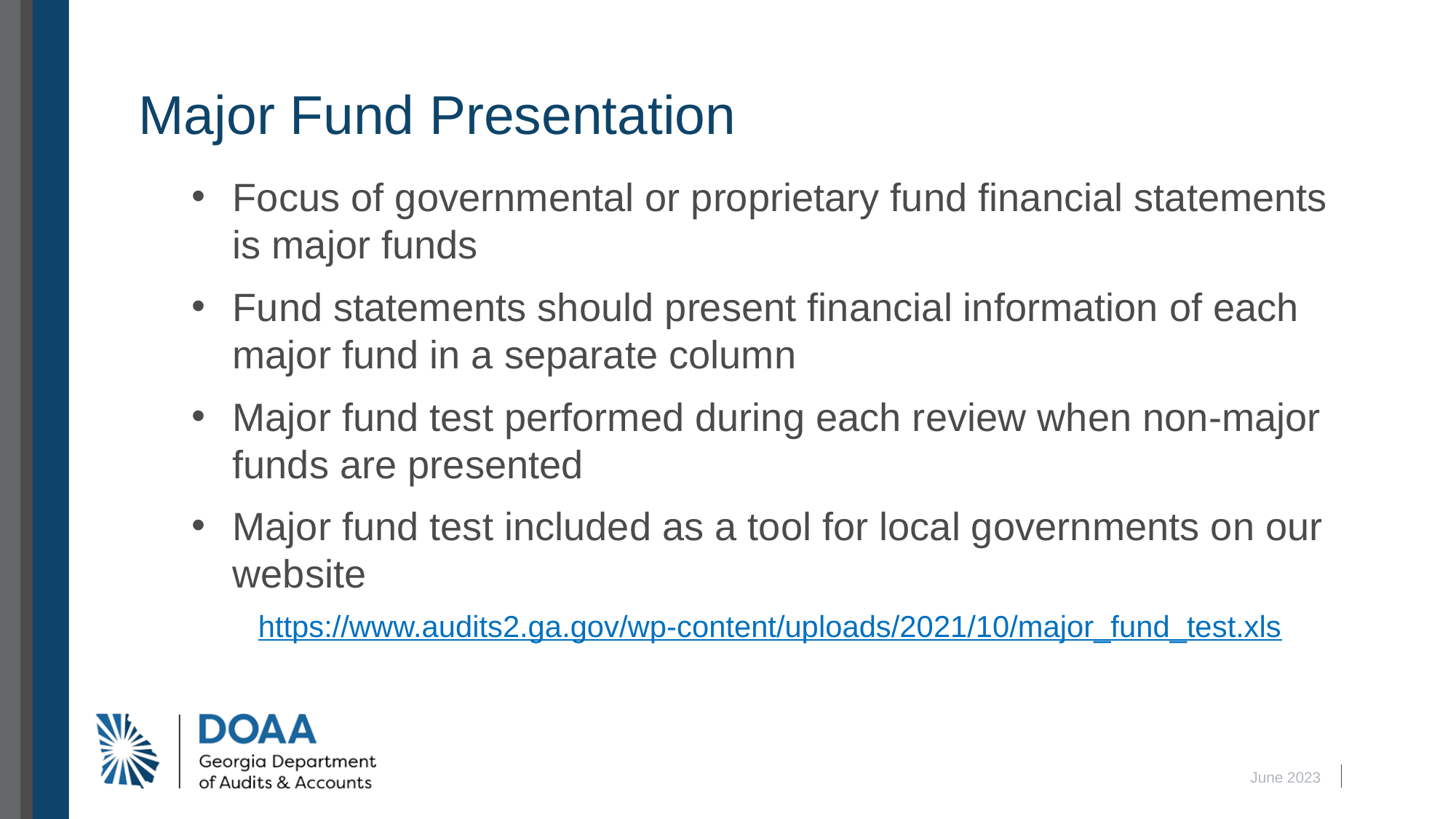

# Major Fund Presentation
Focus of governmental or proprietary fund financial statements is major funds
Fund statements should present financial information of each major fund in a separate column
Major fund test performed during each review when non-major funds are presented
Major fund test included as a tool for local governments on our website
https://www.audits2.ga.gov/wp-content/uploads/2021/10/major_fund_test.xls

June 2023